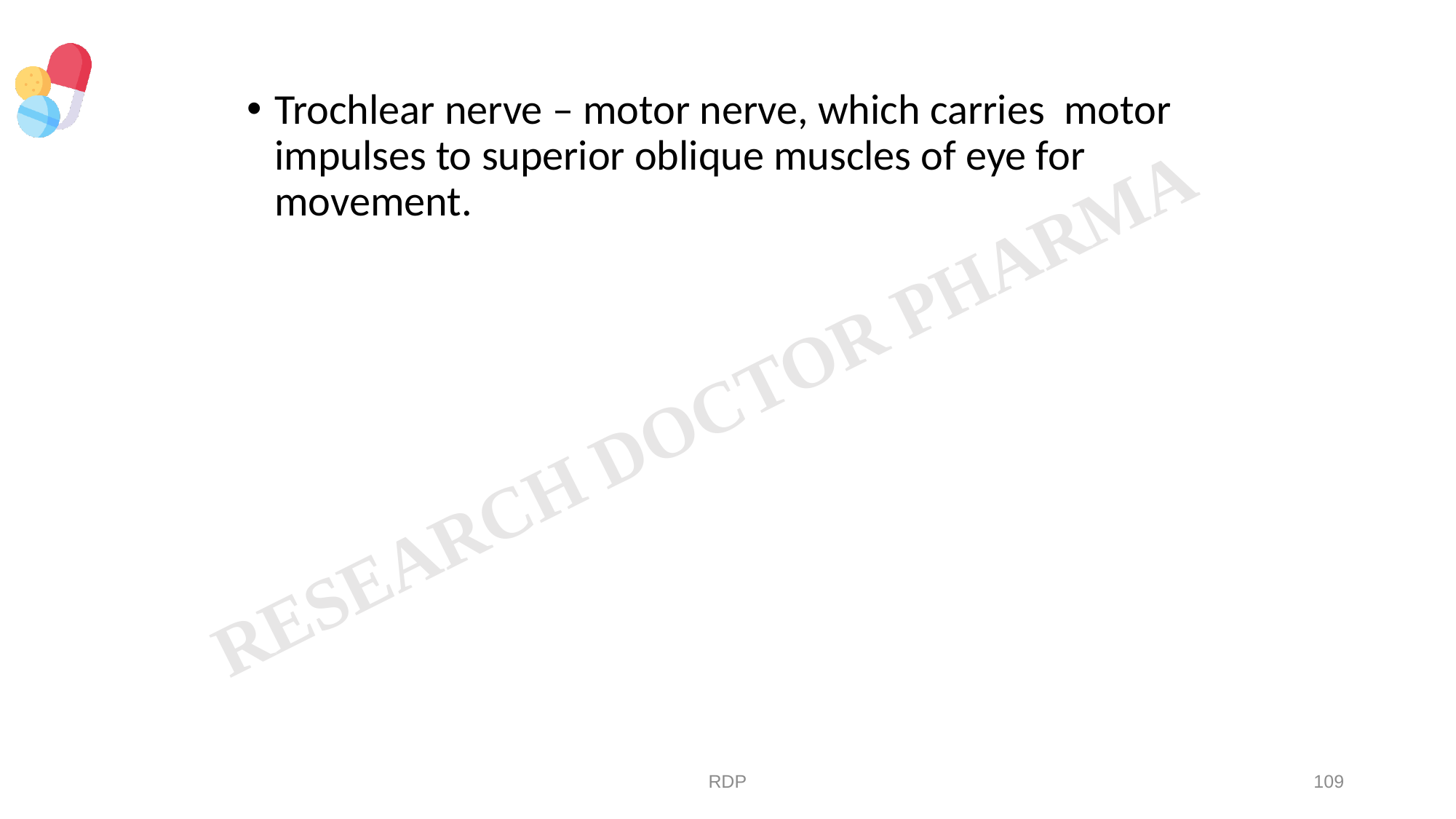

Trochlear nerve – motor nerve, which carries  motor impulses to superior oblique muscles of eye for movement.
RDP
109